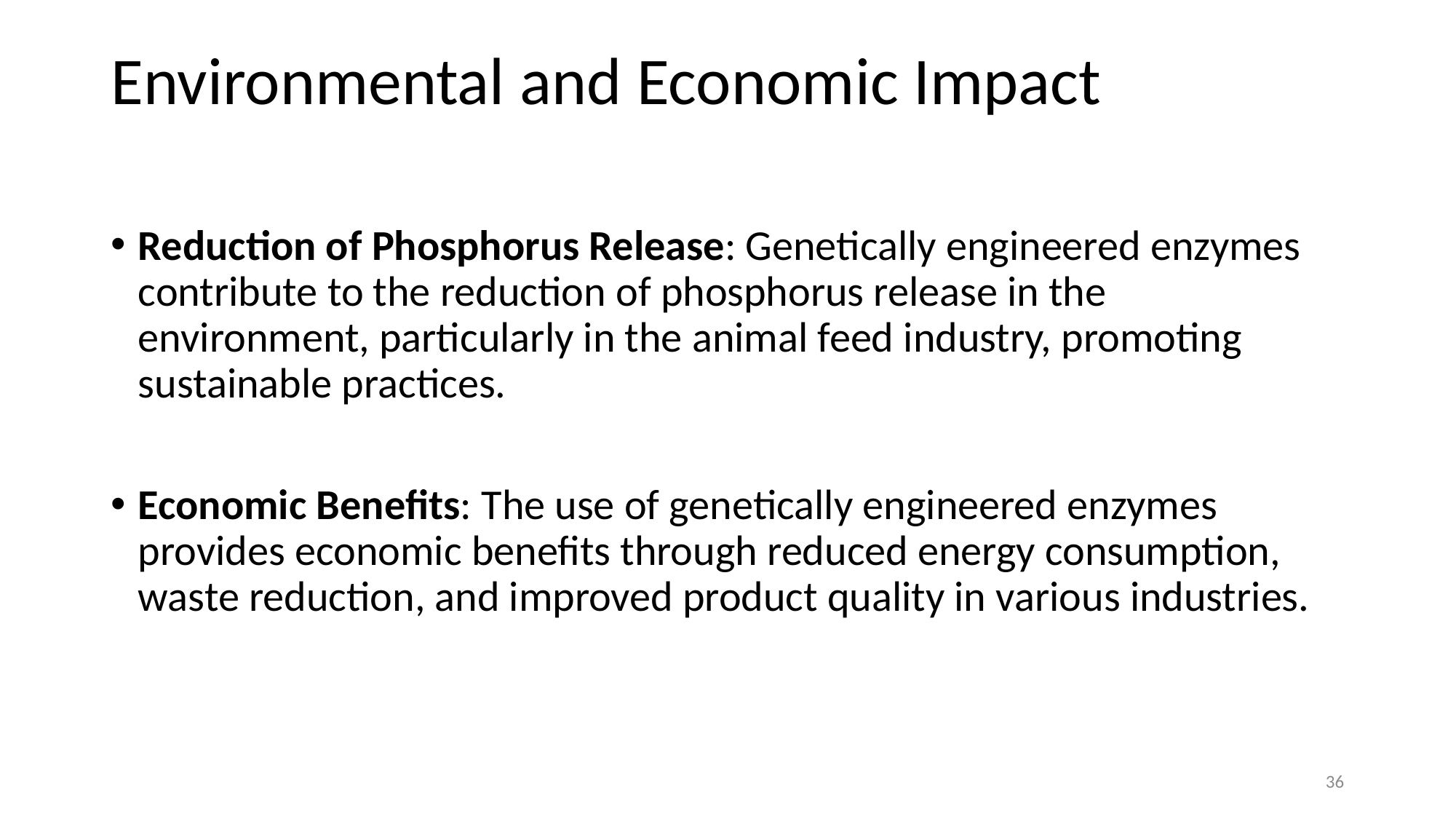

# Environmental and Economic Impact
Reduction of Phosphorus Release: Genetically engineered enzymes contribute to the reduction of phosphorus release in the environment, particularly in the animal feed industry, promoting sustainable practices.

Economic Benefits: The use of genetically engineered enzymes provides economic benefits through reduced energy consumption, waste reduction, and improved product quality in various industries.

36